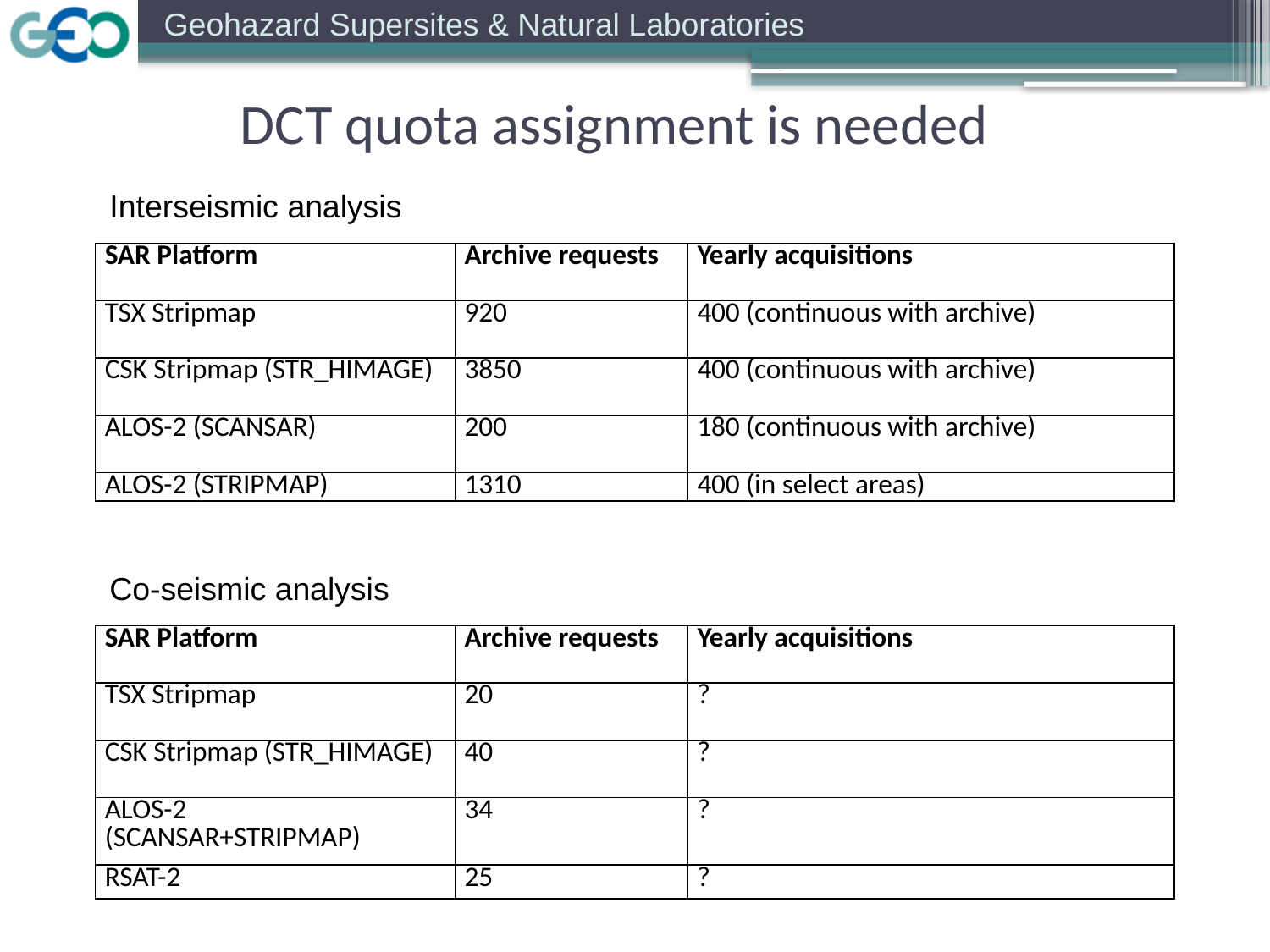

DCT quota assignment is needed
Interseismic analysis
| SAR Platform | Archive requests | Yearly acquisitions |
| --- | --- | --- |
| TSX Stripmap | 920 | 400 (continuous with archive) |
| CSK Stripmap (STR\_HIMAGE) | 3850 | 400 (continuous with archive) |
| ALOS-2 (SCANSAR) | 200 | 180 (continuous with archive) |
| ALOS-2 (STRIPMAP) | 1310 | 400 (in select areas) |
Co-seismic analysis
| SAR Platform | Archive requests | Yearly acquisitions |
| --- | --- | --- |
| TSX Stripmap | 20 | ? |
| CSK Stripmap (STR\_HIMAGE) | 40 | ? |
| ALOS-2 (SCANSAR+STRIPMAP) | 34 | ? |
| RSAT-2 | 25 | ? |